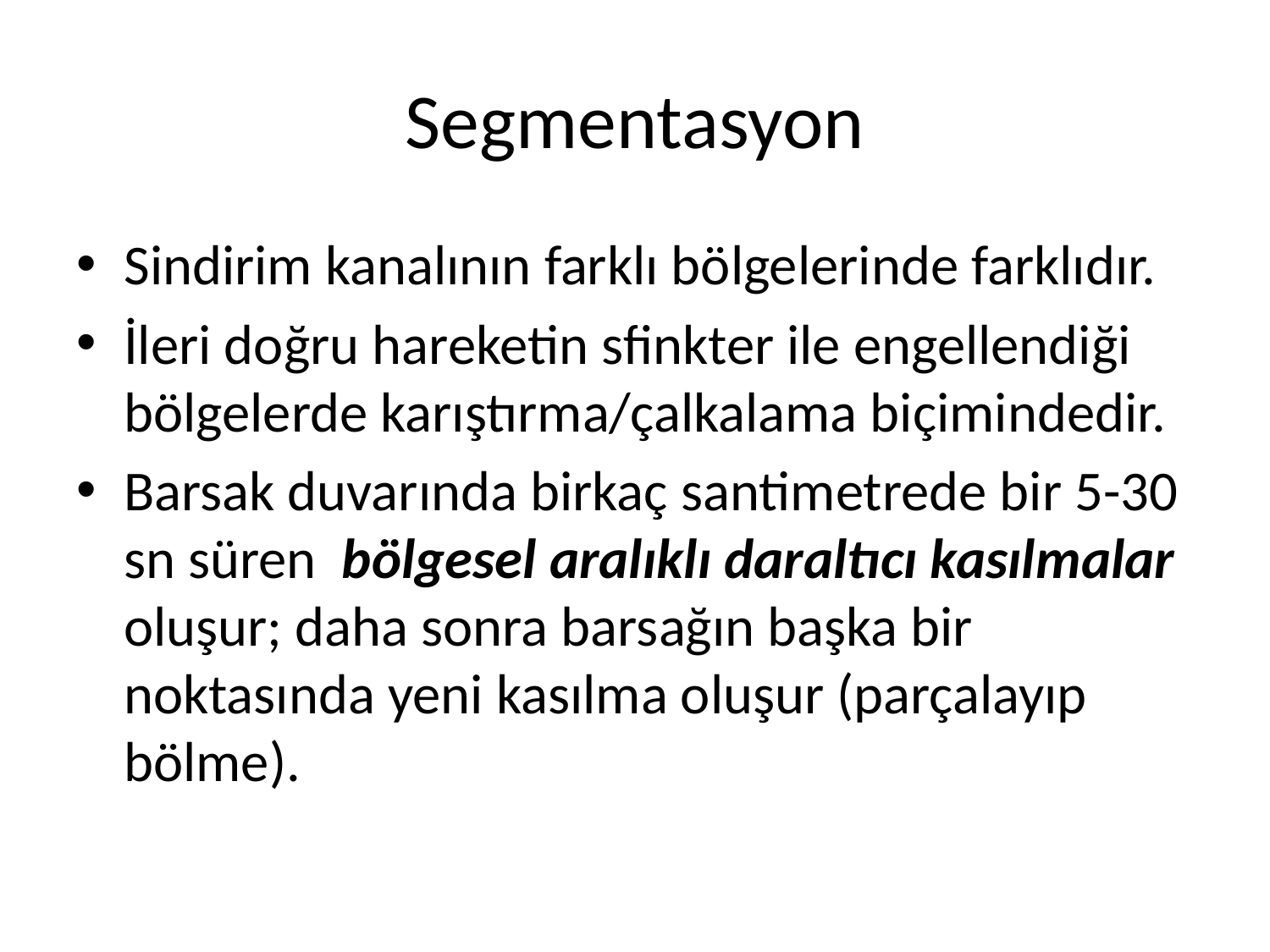

# Segmentasyon
Sindirim kanalının farklı bölgelerinde farklıdır.
İleri doğru hareketin sfinkter ile engellendiği bölgelerde karıştırma/çalkalama biçimindedir.
Barsak duvarında birkaç santimetrede bir 5-30 sn süren  bölgesel aralıklı daraltıcı kasılmalar oluşur; daha sonra barsağın başka bir noktasında yeni kasılma oluşur (parçalayıp bölme).